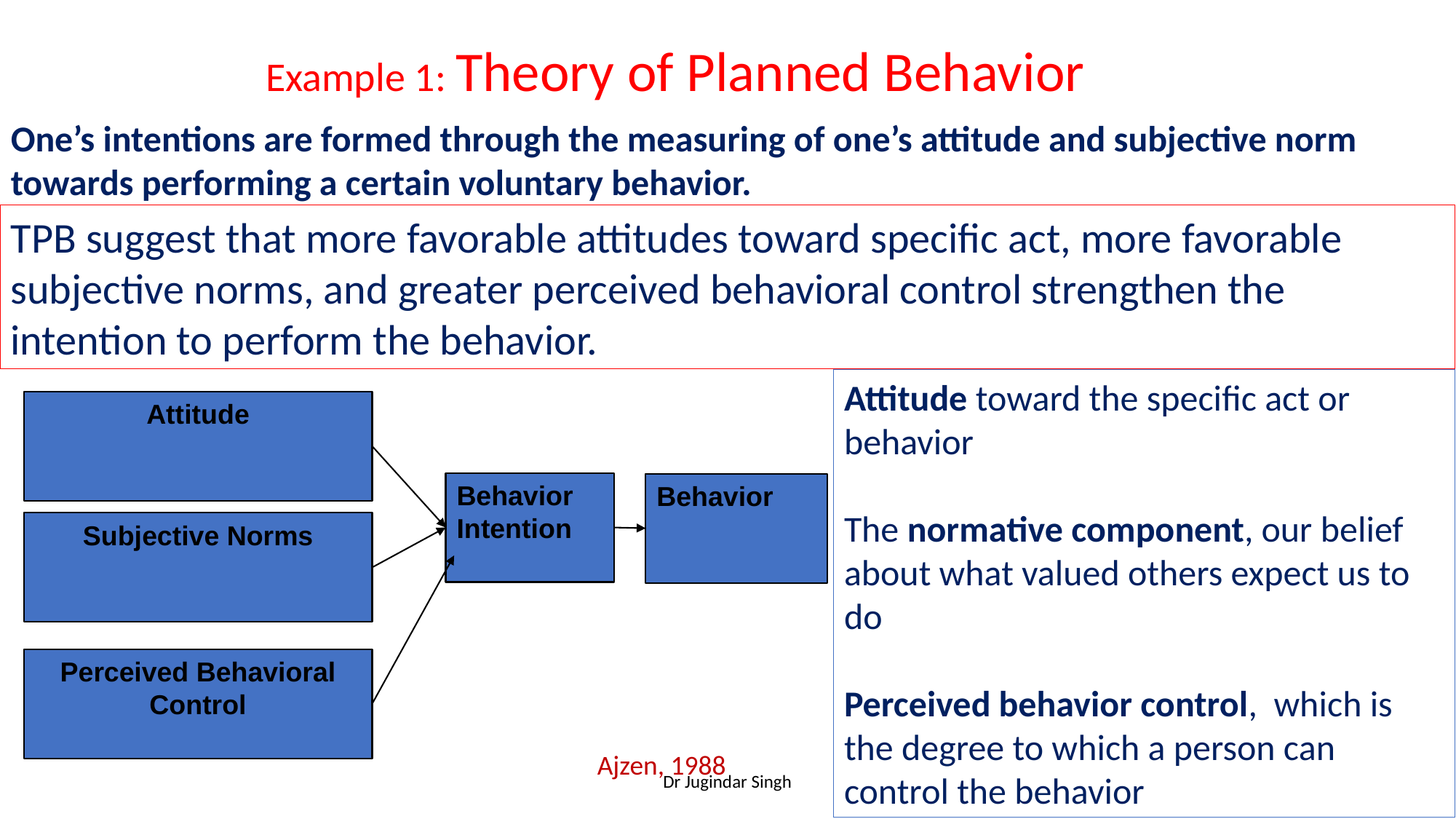

# Example 1: Theory of Planned Behavior
One’s intentions are formed through the measuring of one’s attitude and subjective norm towards performing a certain voluntary behavior.
TPB suggest that more favorable attitudes toward specific act, more favorable subjective norms, and greater perceived behavioral control strengthen the intention to perform the behavior.
Attitude toward the specific act or behavior

The normative component, our belief about what valued others expect us to do

Perceived behavior control,  which is the degree to which a person can control the behavior

Attitude
Behavior Intention
Behavior
Subjective Norms
Perceived Behavioral Control
Ajzen, 1988
Dr Jugindar Singh